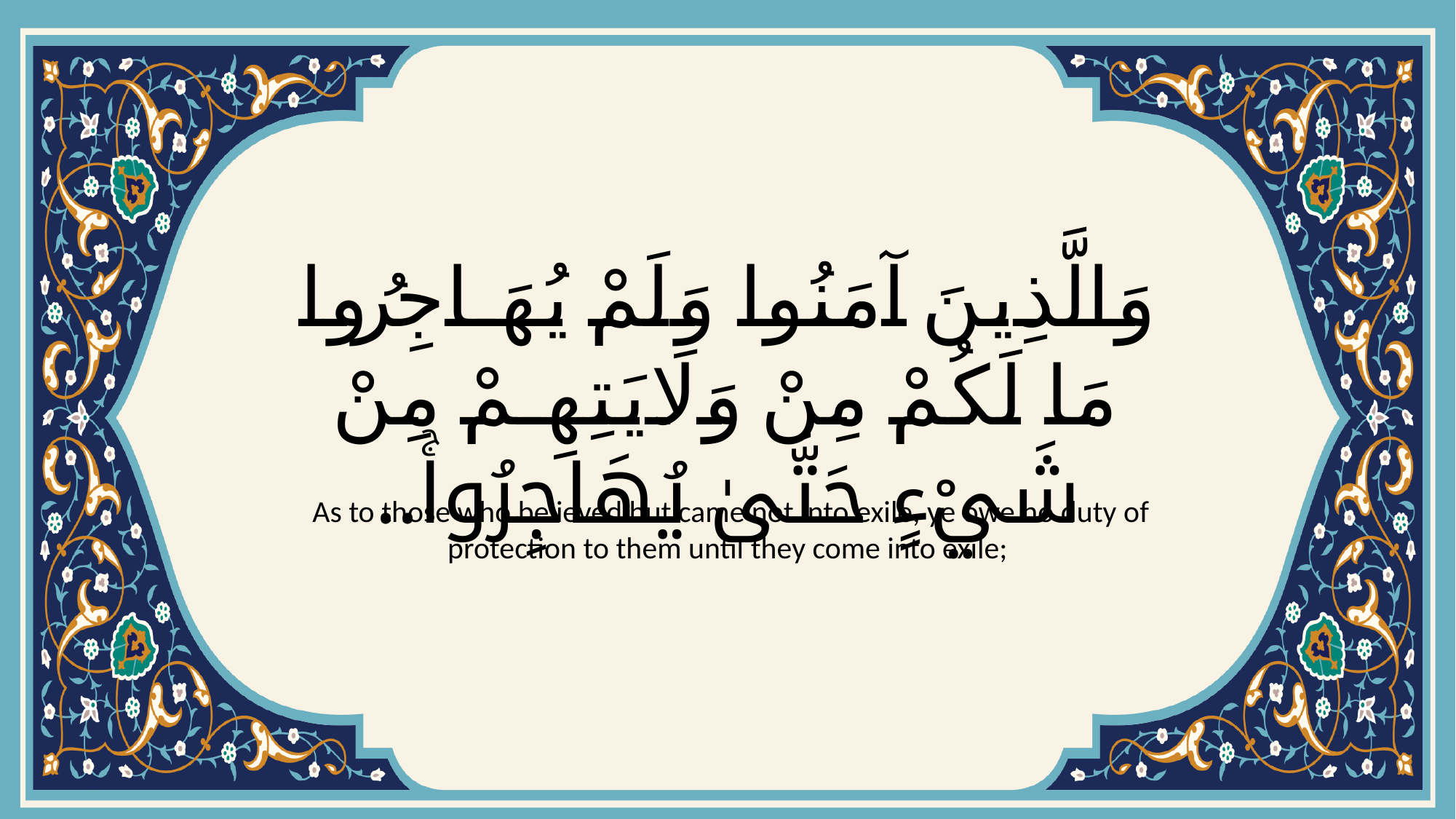

# وَالَّذِينَ آمَنُوا وَلَمْ يُهَاجِرُوا مَا لَكُمْ مِنْ وَلَايَتِهِمْ مِنْ شَيْءٍ حَتَّىٰ يُهَاجِرُواۚ..
 As to those who believed but came not into exile, ye owe no duty of protection to them until they come into exile;